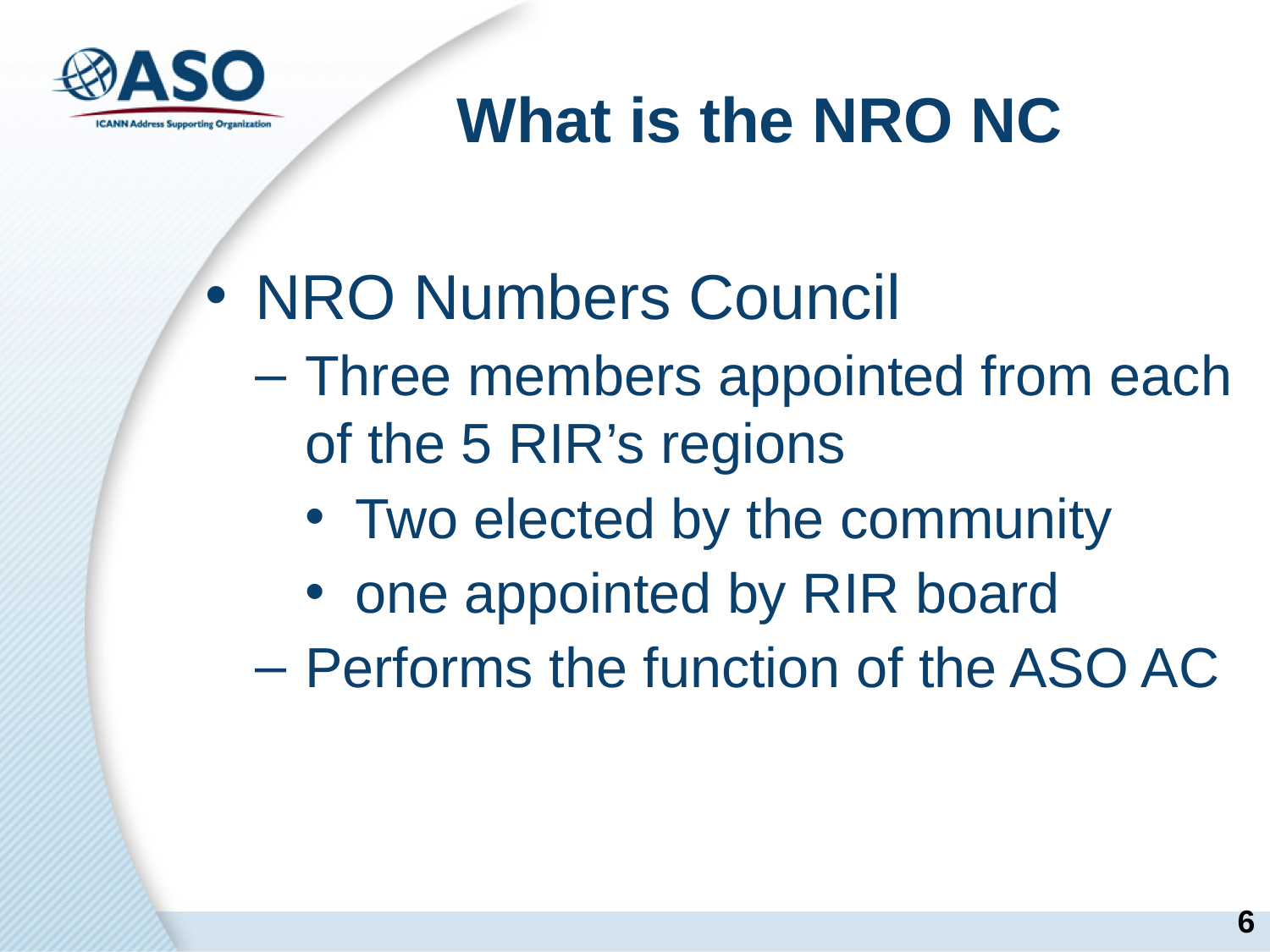

# What is the NRO NC
NRO Numbers Council
Three members appointed from each of the 5 RIR’s regions
Two elected by the community
one appointed by RIR board
Performs the function of the ASO AC

6